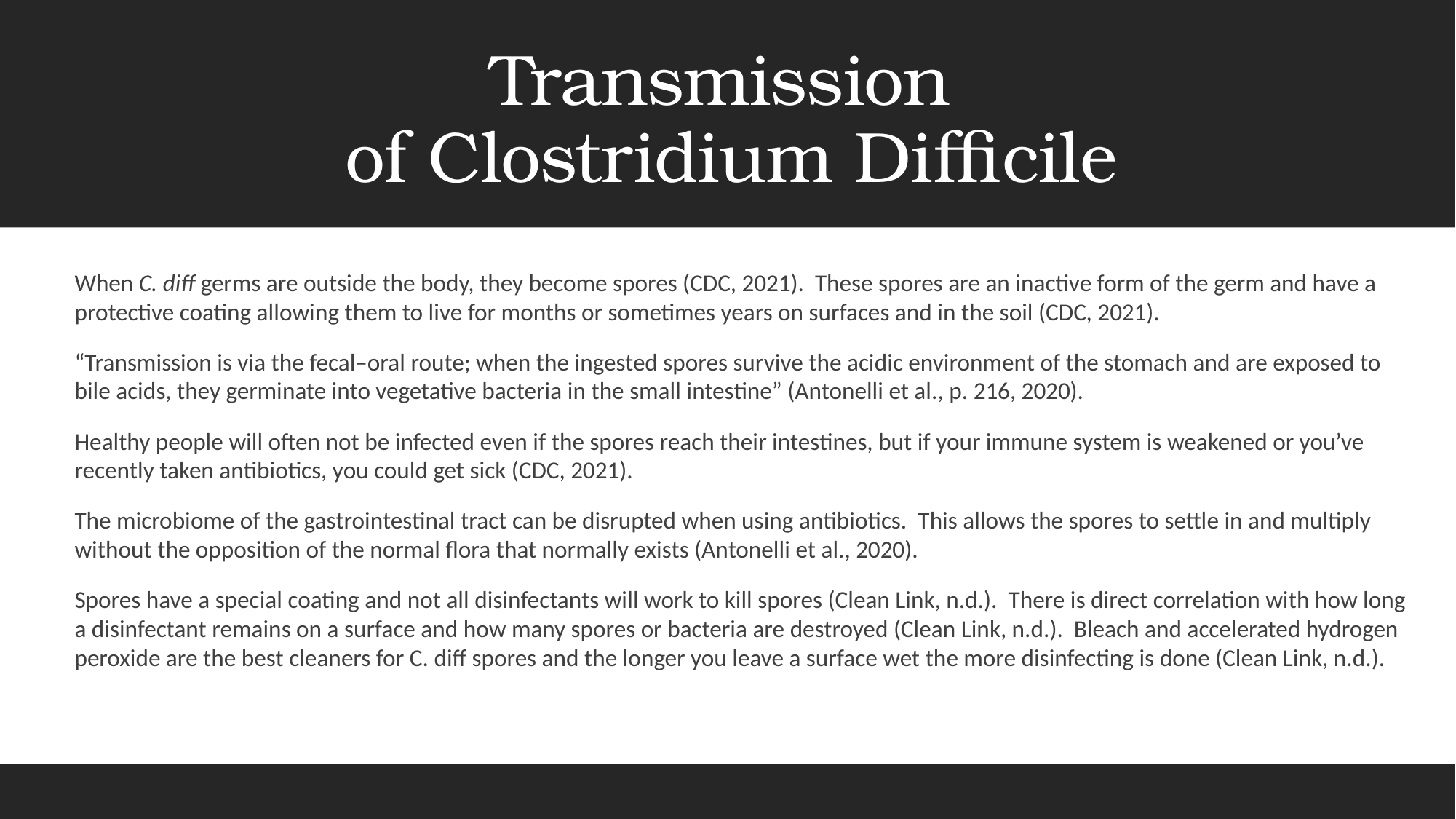

# Transmission of Clostridium Difficile
When C. diff germs are outside the body, they become spores (CDC, 2021).  These spores are an inactive form of the germ and have a protective coating allowing them to live for months or sometimes years on surfaces and in the soil (CDC, 2021).
“Transmission is via the fecal–oral route; when the ingested spores survive the acidic environment of the stomach and are exposed to bile acids, they germinate into vegetative bacteria in the small intestine” (Antonelli et al., p. 216, 2020).
Healthy people will often not be infected even if the spores reach their intestines, but if your immune system is weakened or you’ve recently taken antibiotics, you could get sick (CDC, 2021).
The microbiome of the gastrointestinal tract can be disrupted when using antibiotics.  This allows the spores to settle in and multiply without the opposition of the normal flora that normally exists (Antonelli et al., 2020).
Spores have a special coating and not all disinfectants will work to kill spores (Clean Link, n.d.).  There is direct correlation with how long a disinfectant remains on a surface and how many spores or bacteria are destroyed (Clean Link, n.d.).  Bleach and accelerated hydrogen peroxide are the best cleaners for C. diff spores and the longer you leave a surface wet the more disinfecting is done (Clean Link, n.d.).